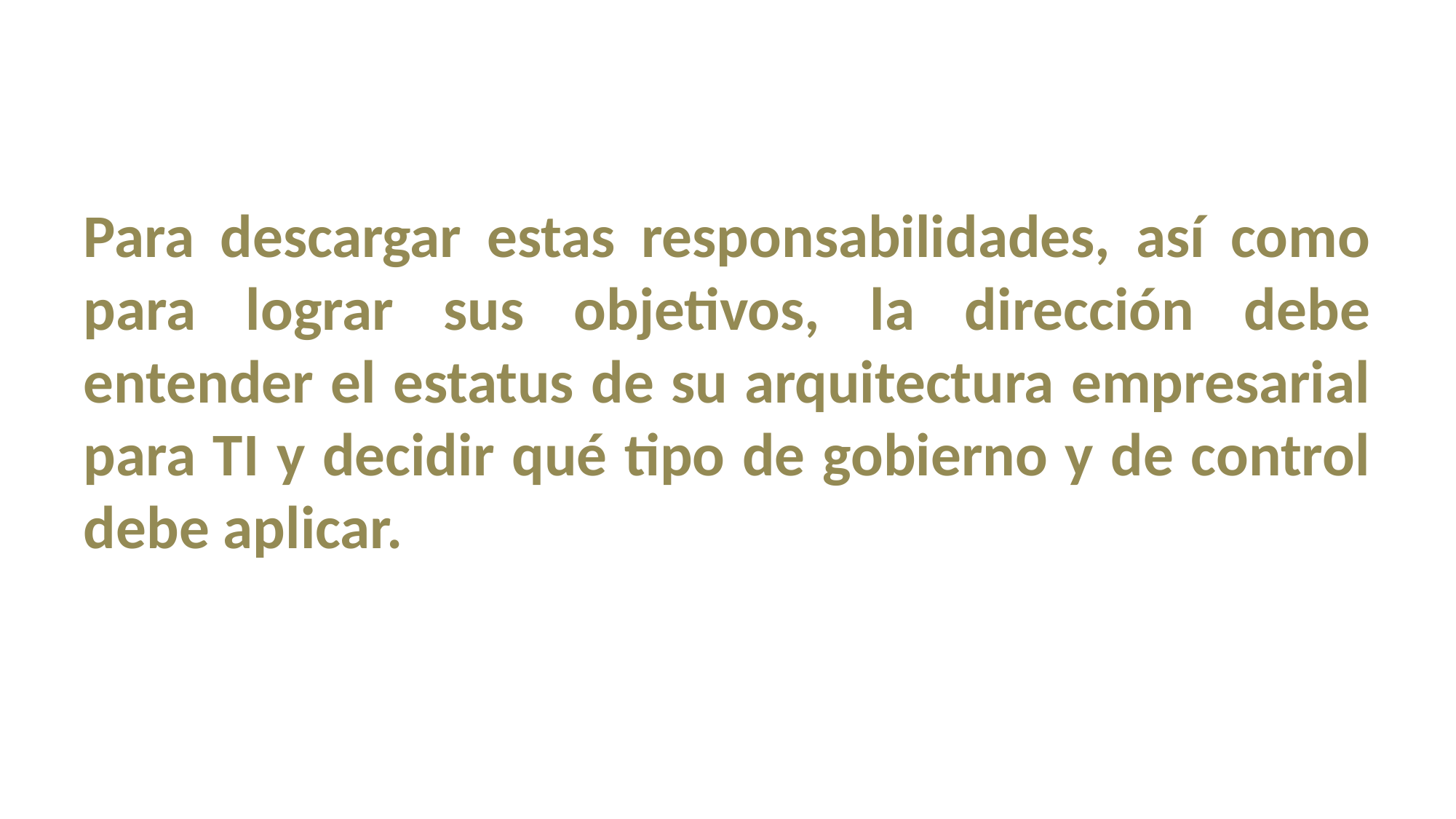

Para descargar estas responsabilidades, así como para lograr sus objetivos, la dirección debe entender el estatus de su arquitectura empresarial para TI y decidir qué tipo de gobierno y de control debe aplicar.